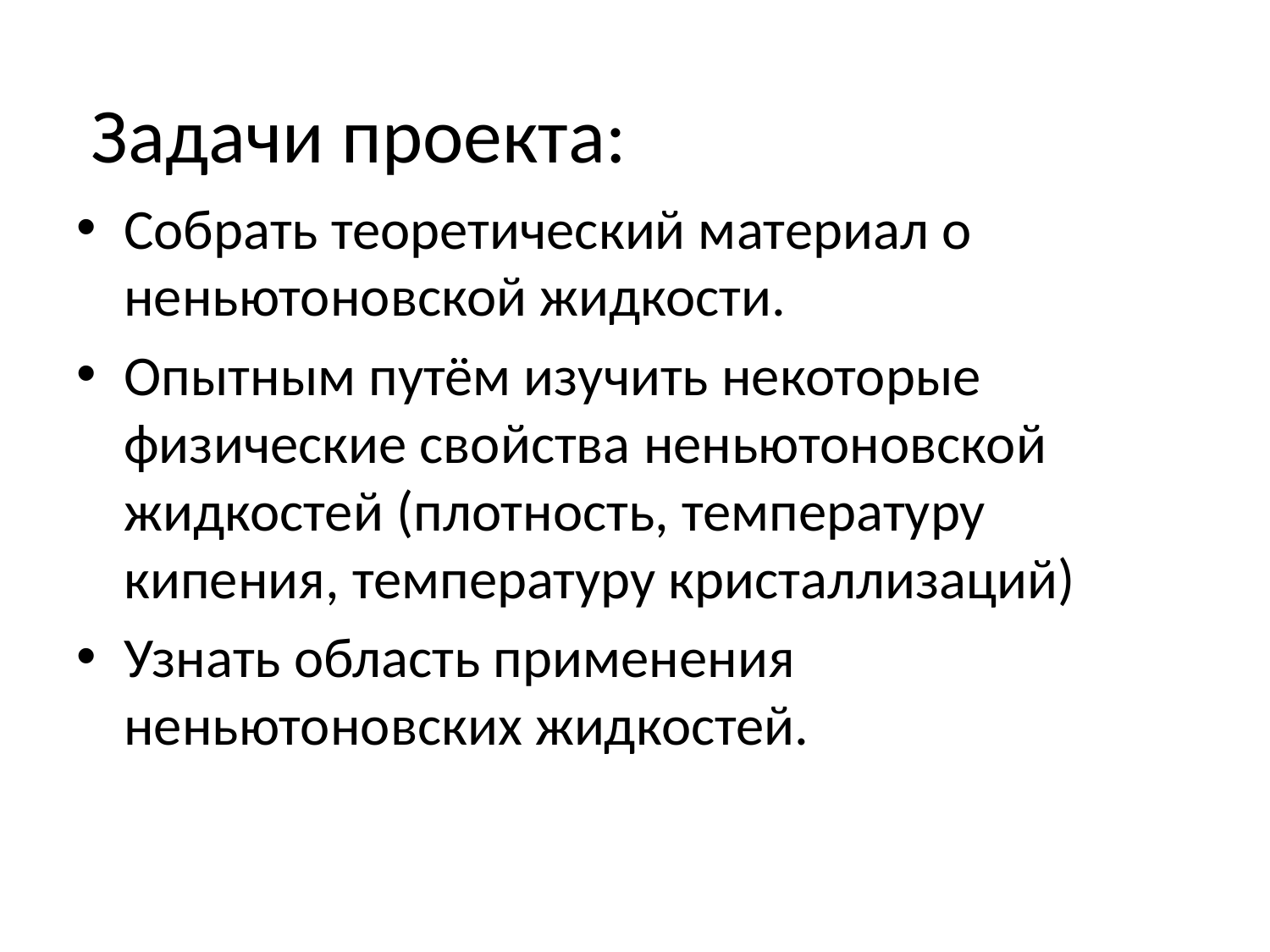

# Задачи проекта:
Собрать теоретический материал о неньютоновской жидкости.
Опытным путём изучить некоторые физические свойства неньютоновской жидкостей (плотность, температуру кипения, температуру кристаллизаций)
Узнать область применения неньютоновских жидкостей.